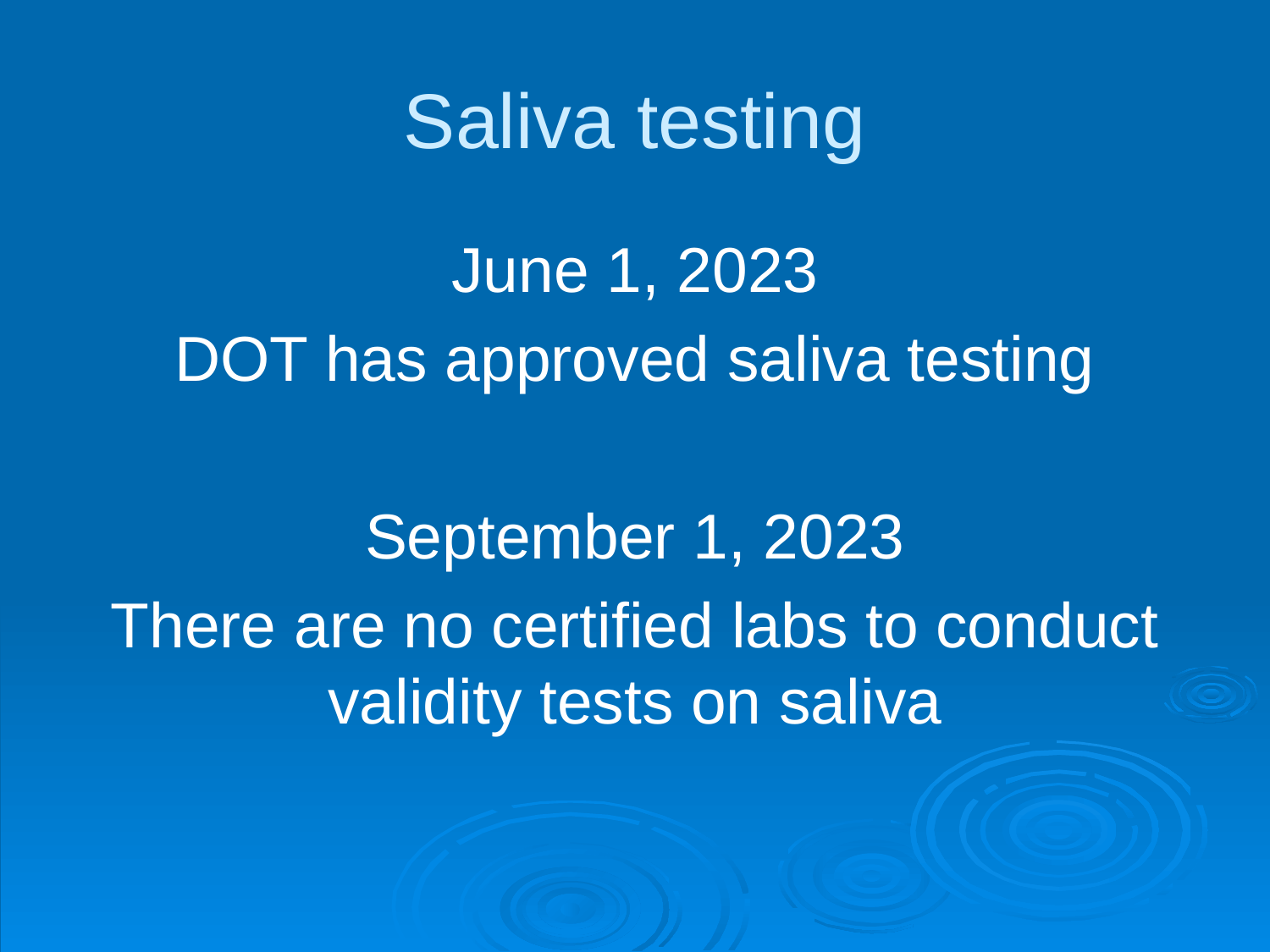

# Saliva testing
June 1, 2023
DOT has approved saliva testing

September 1, 2023
There are no certified labs to conduct validity tests on saliva